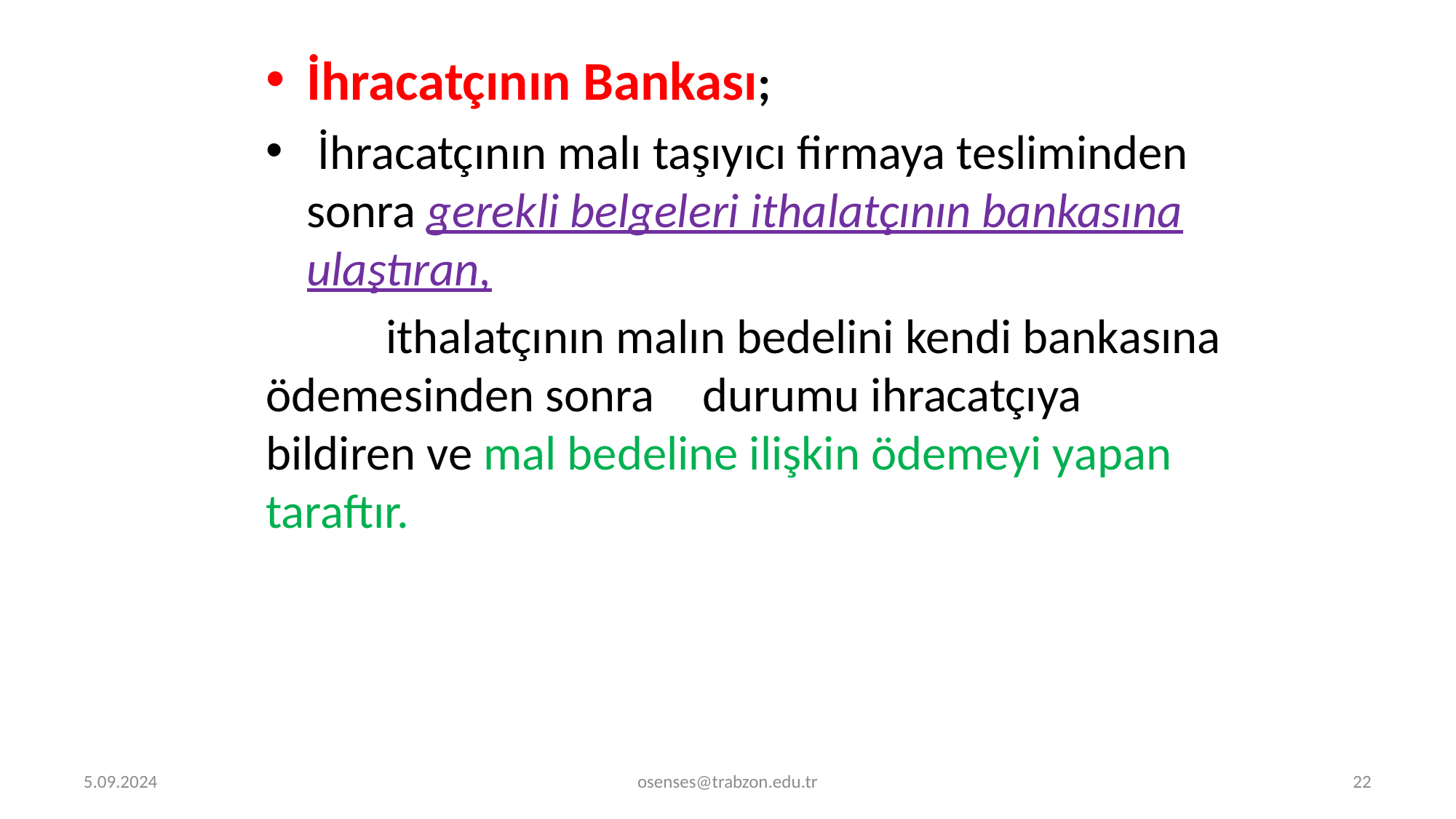

İhracatçının Bankası;
 İhracatçının malı taşıyıcı firmaya tesliminden sonra gerekli belgeleri ithalatçının bankasına ulaştıran,
	 ithalatçının malın bedelini kendi bankasına ödemesinden sonra 	durumu ihracatçıya bildiren ve mal bedeline ilişkin ödemeyi yapan taraftır.
5.09.2024
osenses@trabzon.edu.tr
22